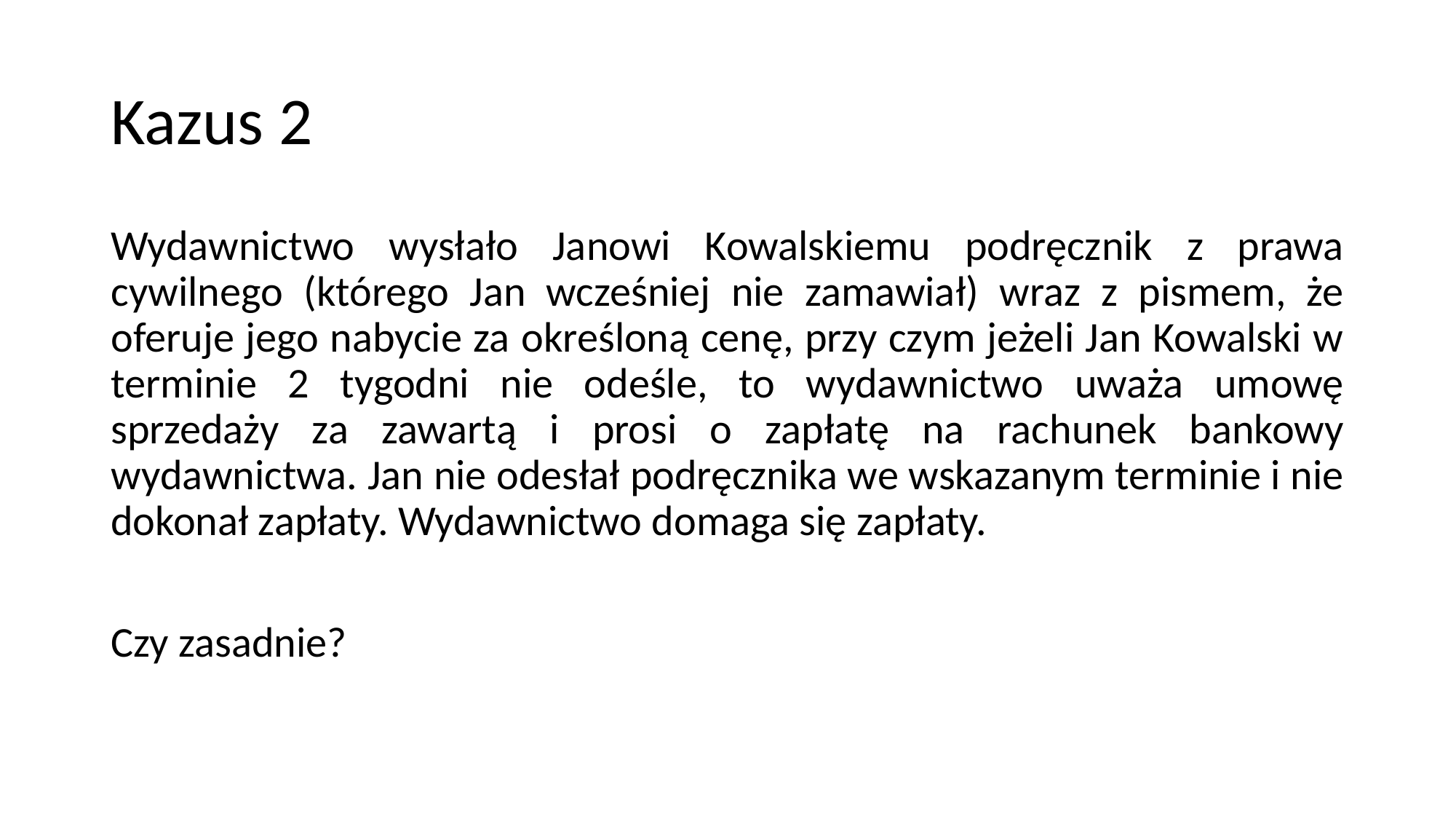

# Kazus 2
Wydawnictwo wysłało Janowi Kowalskiemu podręcznik z prawa cywilnego (którego Jan wcześniej nie zamawiał) wraz z pismem, że oferuje jego nabycie za określoną cenę, przy czym jeżeli Jan Kowalski w terminie 2 tygodni nie odeśle, to wydawnictwo uważa umowę sprzedaży za zawartą i prosi o zapłatę na rachunek bankowy wydawnictwa. Jan nie odesłał podręcznika we wskazanym terminie i nie dokonał zapłaty. Wydawnictwo domaga się zapłaty.

Czy zasadnie?